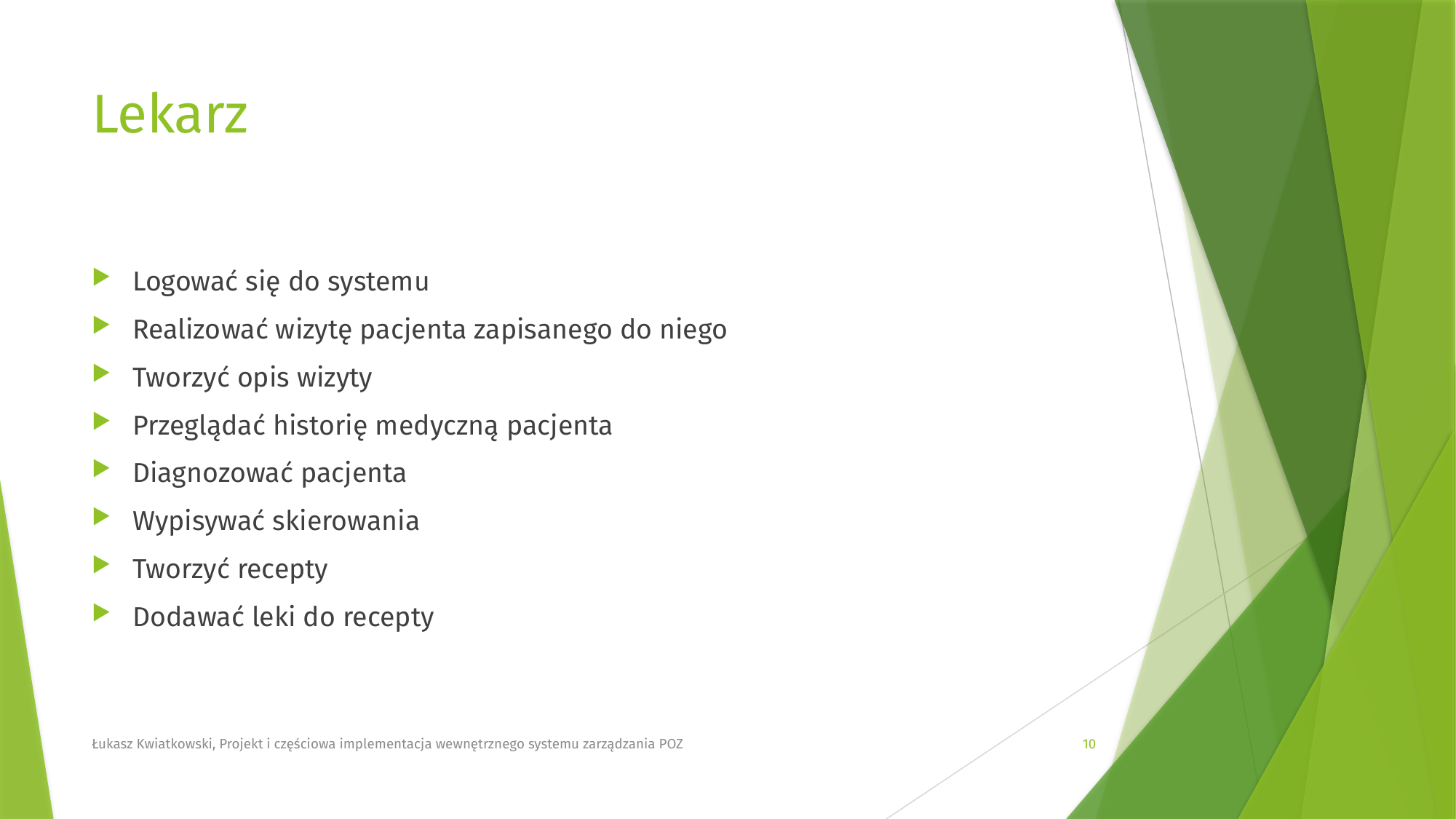

# Lekarz
Logować się do systemu
Realizować wizytę pacjenta zapisanego do niego
Tworzyć opis wizyty
Przeglądać historię medyczną pacjenta
Diagnozować pacjenta
Wypisywać skierowania
Tworzyć recepty
Dodawać leki do recepty

Łukasz Kwiatkowski, Projekt i częściowa implementacja wewnętrznego systemu zarządzania POZ
10